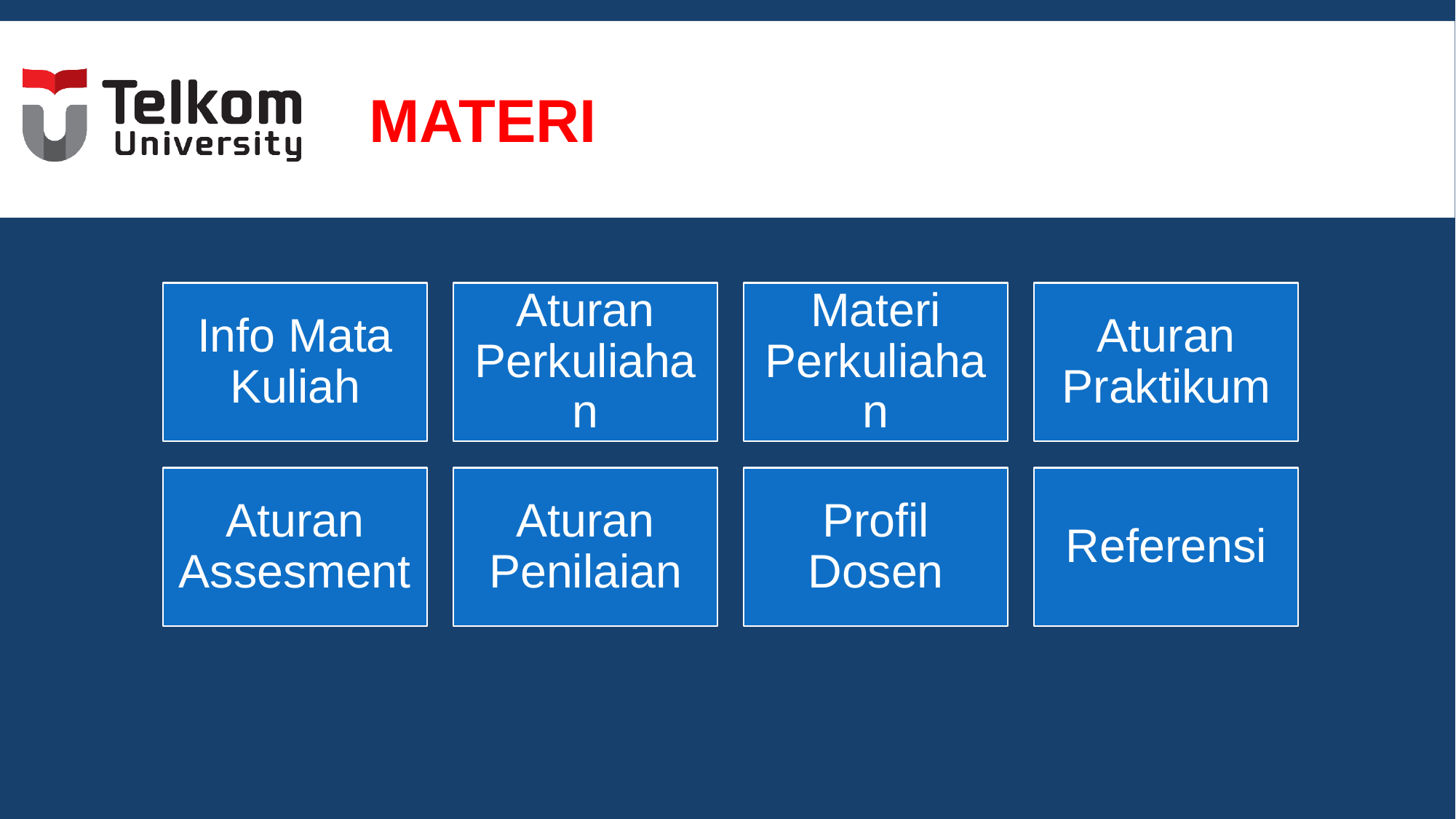

# MATERI
Info Mata Kuliah
Aturan Perkuliahan
Materi Perkuliahan
Aturan Praktikum
Aturan Assesment
Aturan Penilaian
Profil Dosen
Referensi